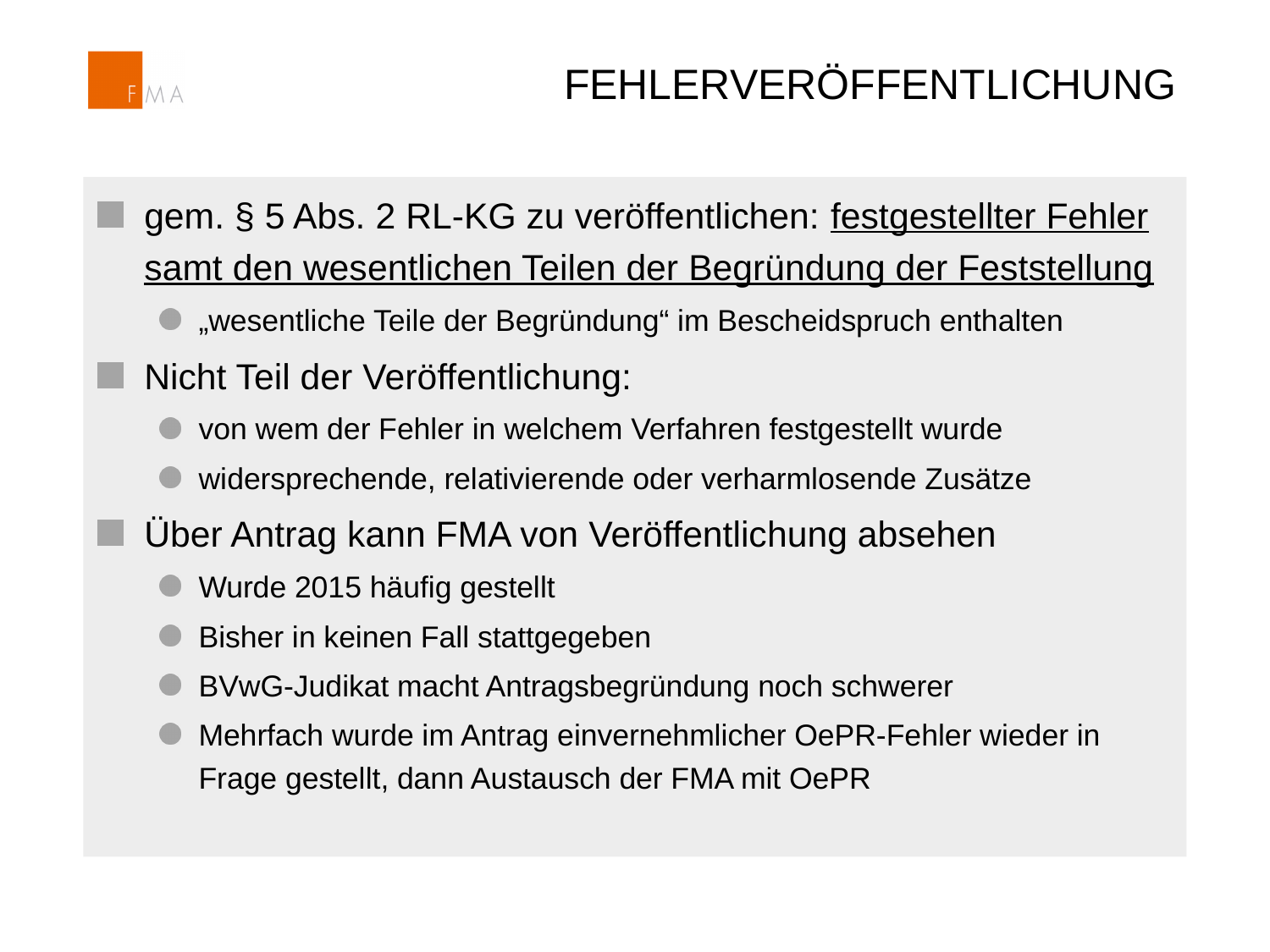

# FEHLERVERÖFFENTLICHUNG
gem. § 5 Abs. 2 RL-KG zu veröffentlichen: festgestellter Fehler samt den wesentlichen Teilen der Begründung der Feststellung
„wesentliche Teile der Begründung“ im Bescheidspruch enthalten
Nicht Teil der Veröffentlichung:
von wem der Fehler in welchem Verfahren festgestellt wurde
widersprechende, relativierende oder verharmlosende Zusätze
Über Antrag kann FMA von Veröffentlichung absehen
Wurde 2015 häufig gestellt
Bisher in keinen Fall stattgegeben
BVwG-Judikat macht Antragsbegründung noch schwerer
Mehrfach wurde im Antrag einvernehmlicher OePR-Fehler wieder in Frage gestellt, dann Austausch der FMA mit OePR